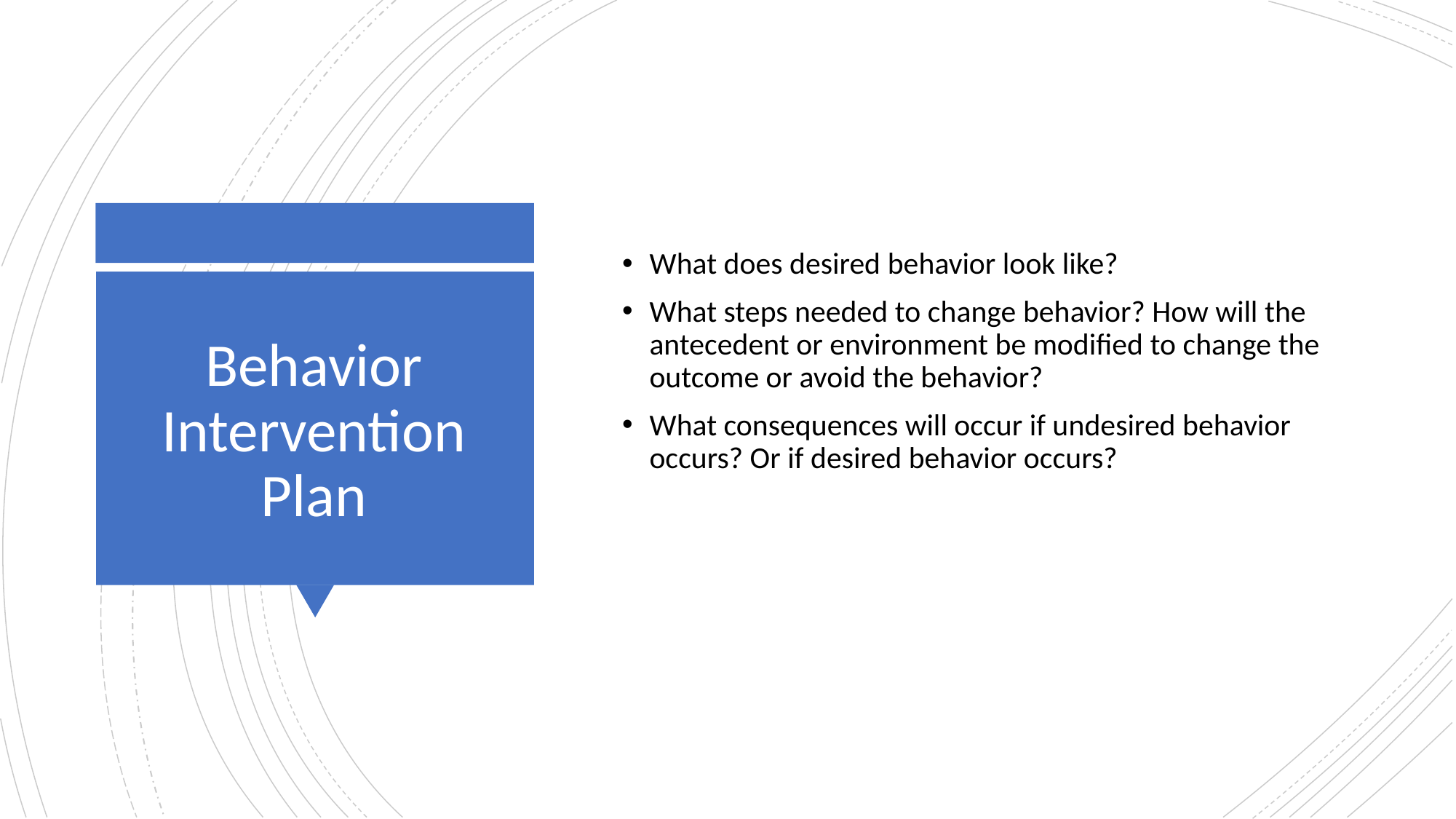

What does desired behavior look like?
What steps needed to change behavior? How will the antecedent or environment be modified to change the outcome or avoid the behavior?
What consequences will occur if undesired behavior occurs? Or if desired behavior occurs?

# Behavior Intervention Plan